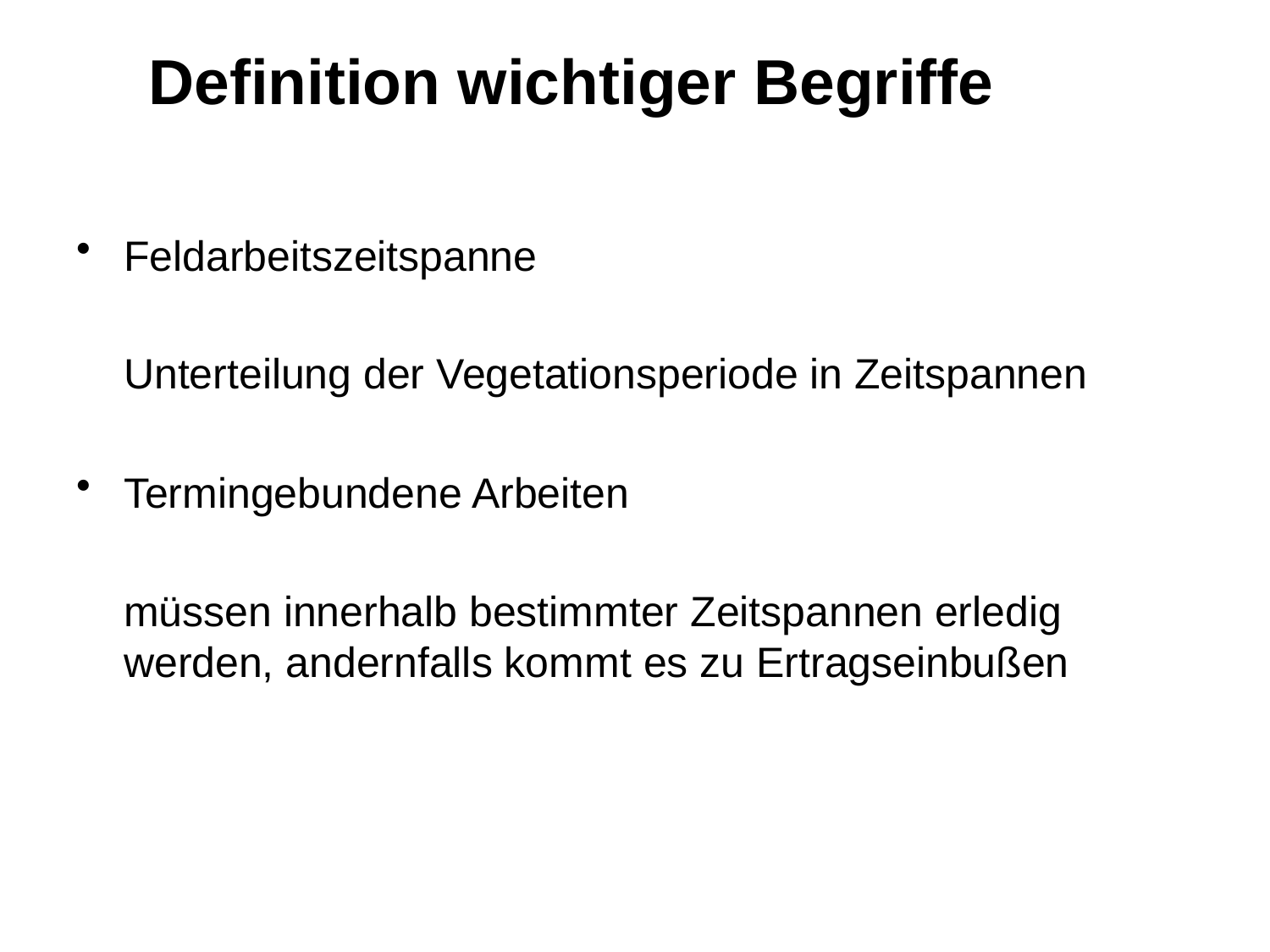

# Definition wichtiger Begriffe
Feldarbeitszeitspanne

	Unterteilung der Vegetationsperiode in Zeitspannen

Termingebundene Arbeiten

	müssen innerhalb bestimmter Zeitspannen erledig werden, andernfalls kommt es zu Ertragseinbußen